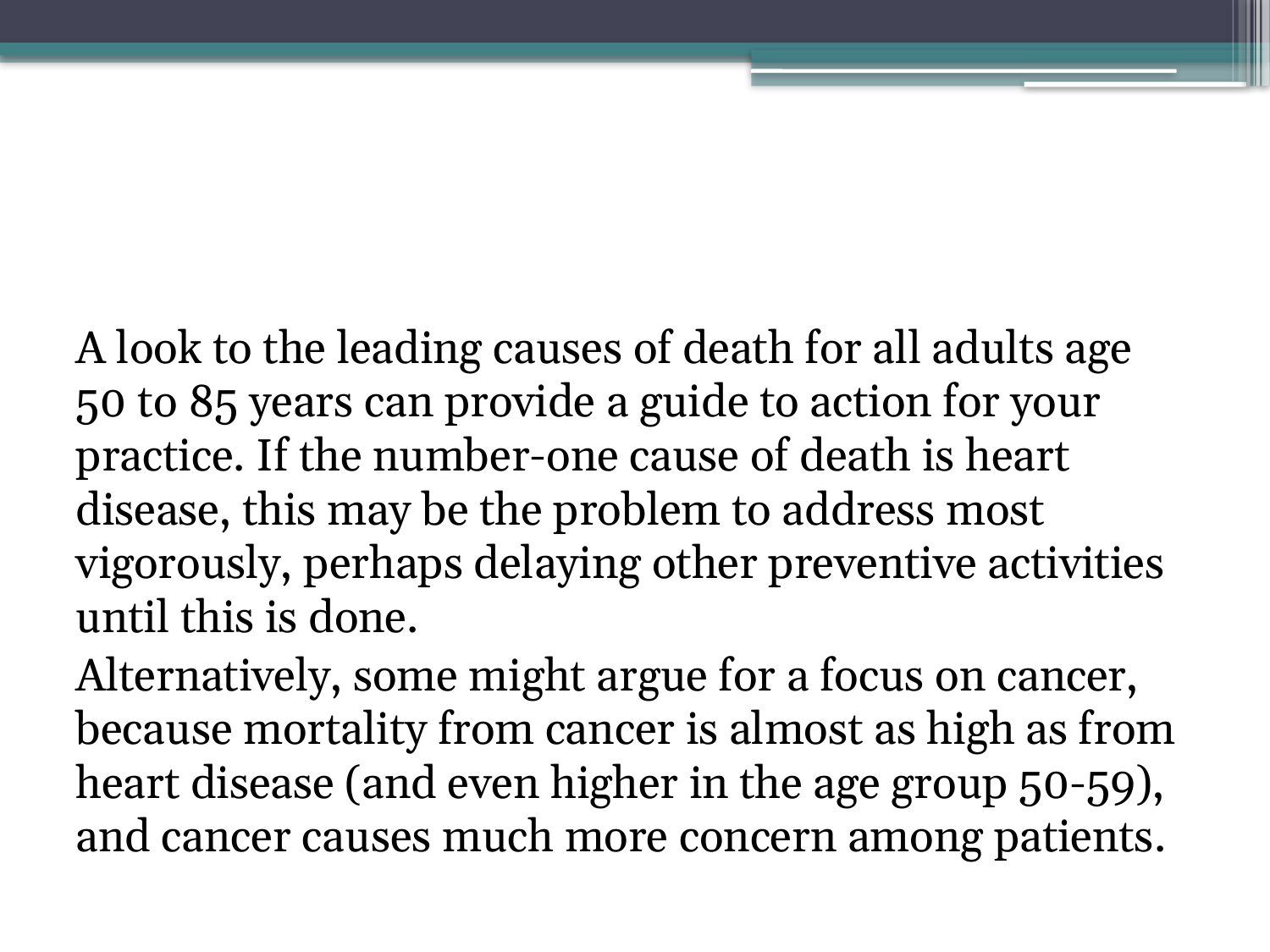

#
A look to the leading causes of death for all adults age 50 to 85 years can provide a guide to action for your practice. If the number-one cause of death is heart disease, this may be the problem to address most vigorously, perhaps delaying other preventive activities until this is done.
Alternatively, some might argue for a focus on cancer, because mortality from cancer is almost as high as from heart disease (and even higher in the age group 50-59), and cancer causes much more concern among patients.